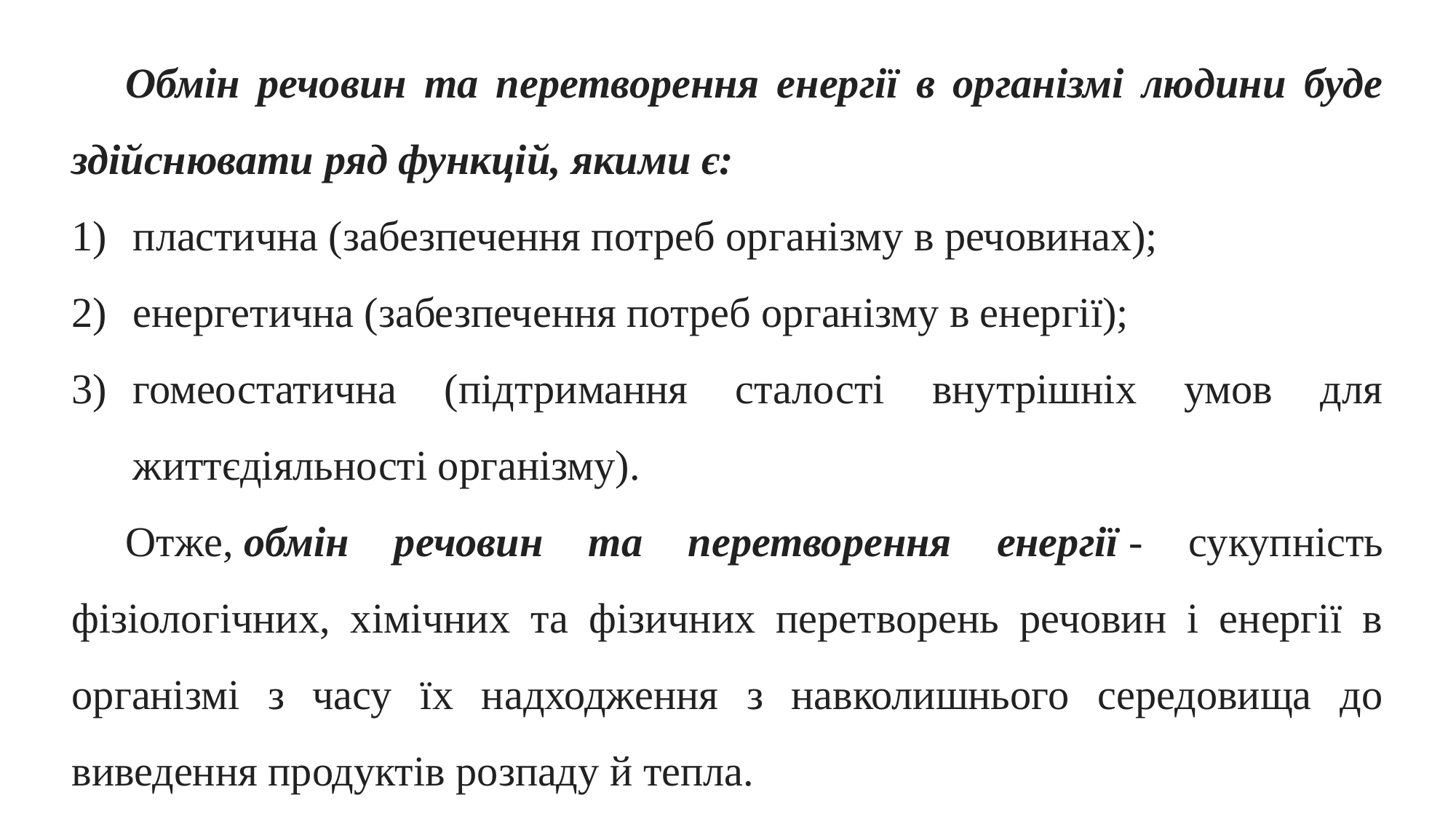

Обмін речовин та перетворення енергії в організмі людини буде здійснювати ряд функцій, якими є:
пластична (забезпечення потреб організму в речовинах);
енергетична (забезпечення потреб організму в енергії);
гомеостатична (підтримання сталості внутрішніх умов для життєдіяльності організму).
Отже, обмін речовин та перетворення енергії - сукупність фізіологічних, хімічних та фізичних перетворень речовин і енергії в організмі з часу їх надходження з навколишнього середовища до виведення продуктів розпаду й тепла.